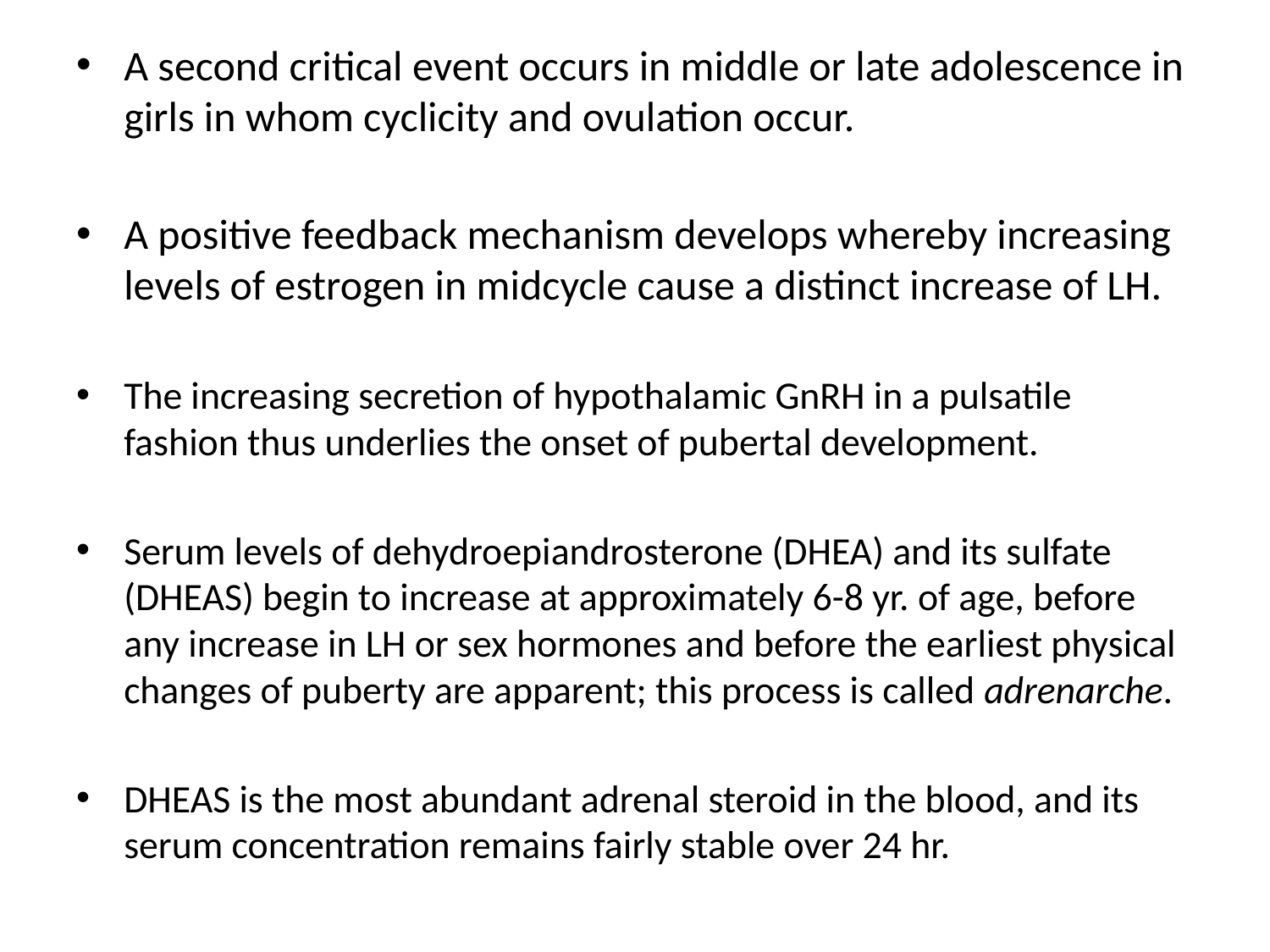

A second critical event occurs in middle or late adolescence in girls in whom cyclicity and ovulation occur.

A positive feedback mechanism develops whereby increasing levels of estrogen in midcycle cause a distinct increase of LH.

The increasing secretion of hypothalamic GnRH in a pulsatile fashion thus underlies the onset of pubertal development.

Serum levels of dehydroepiandrosterone (DHEA) and its sulfate (DHEAS) begin to increase at approximately 6-8 yr. of age, before any increase in LH or sex hormones and before the earliest physical changes of puberty are apparent; this process is called adrenarche.

DHEAS is the most abundant adrenal steroid in the blood, and its serum concentration remains fairly stable over 24 hr.